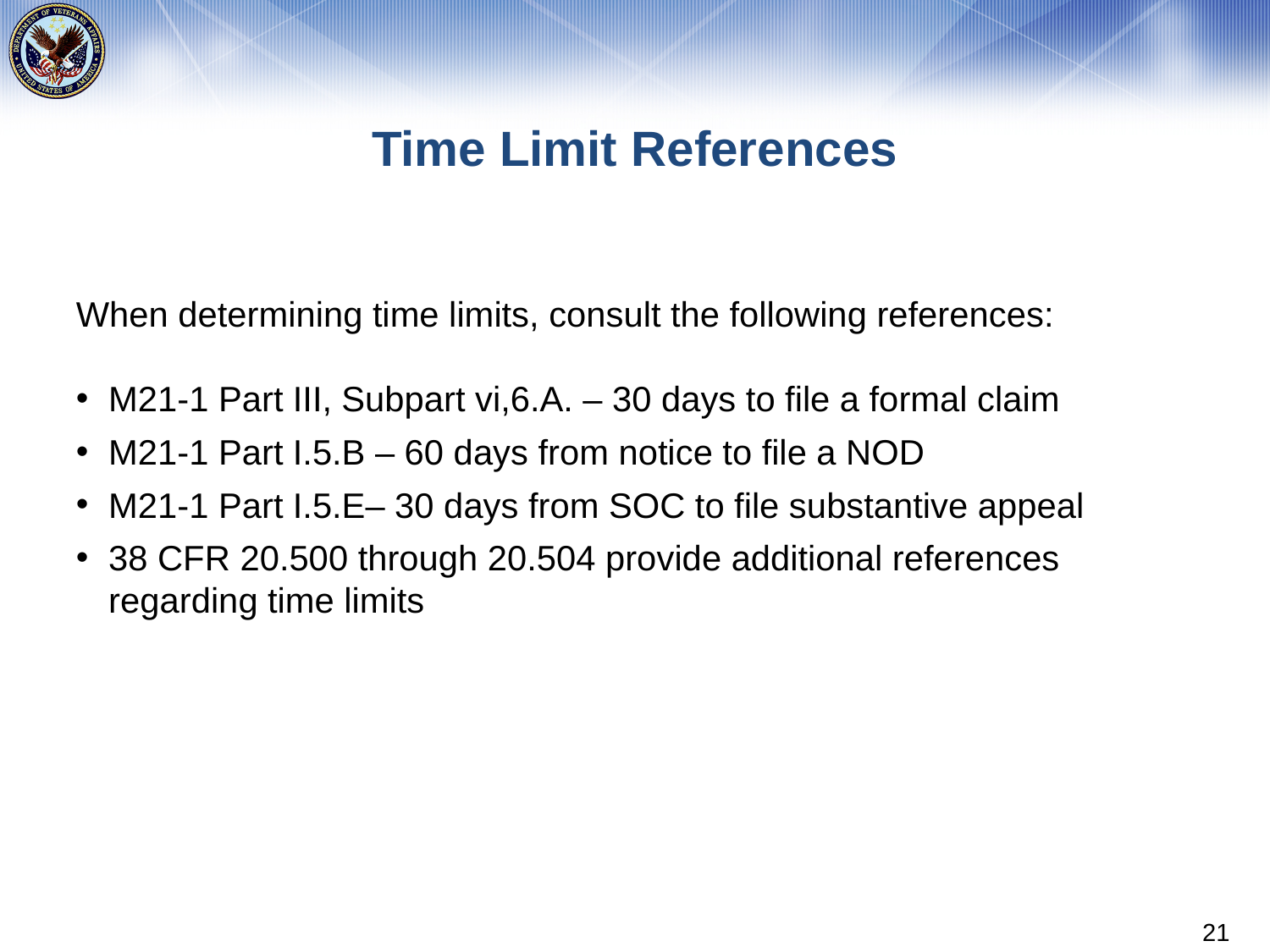

# Time Limit References
When determining time limits, consult the following references:
M21-1 Part III, Subpart vi,6.A. – 30 days to file a formal claim
M21-1 Part I.5.B – 60 days from notice to file a NOD
M21-1 Part I.5.E– 30 days from SOC to file substantive appeal
38 CFR 20.500 through 20.504 provide additional references regarding time limits
21